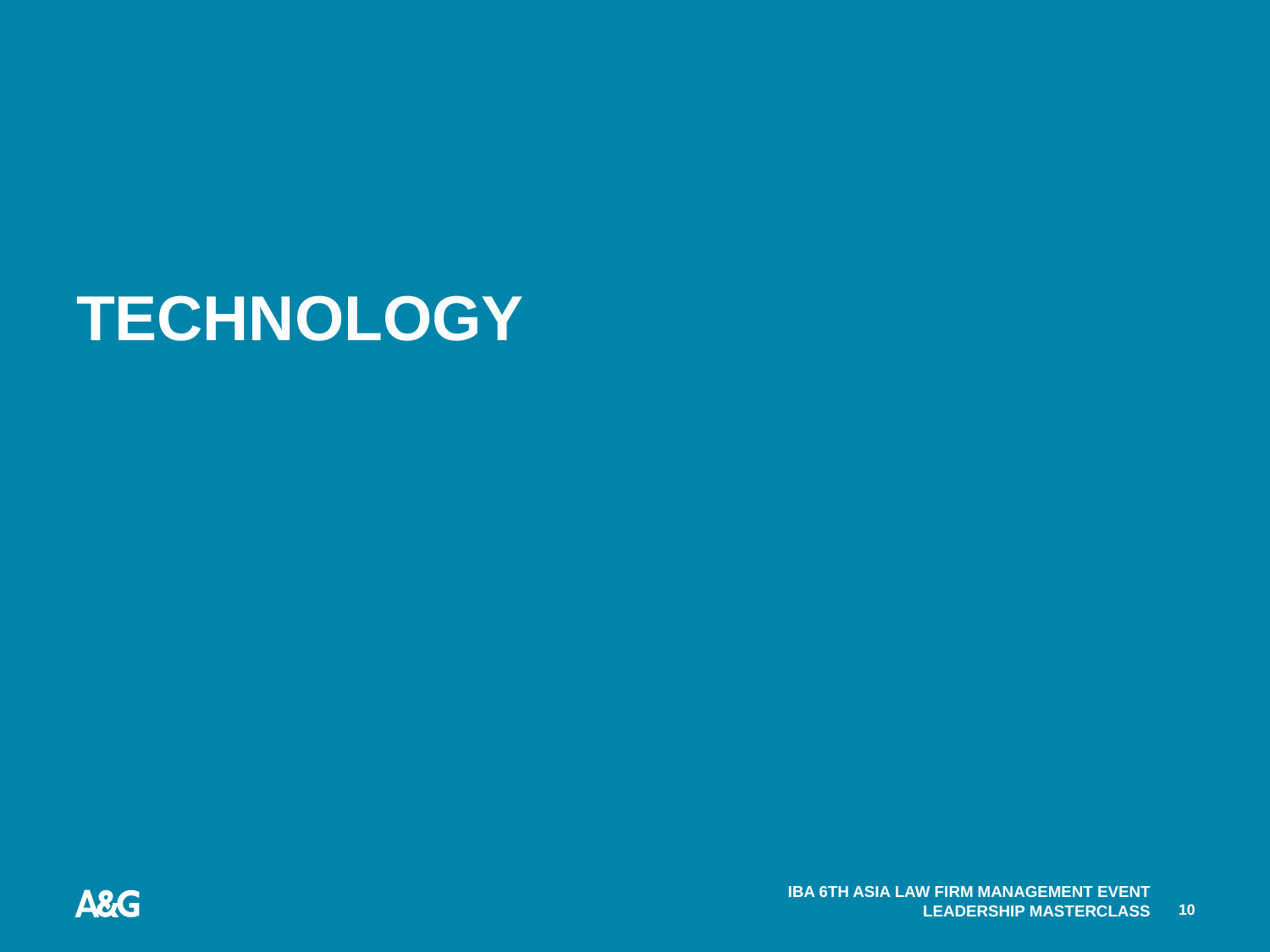

# Technology

IBA 6th Asia Law Firm Management event
Leadership Masterclass

10